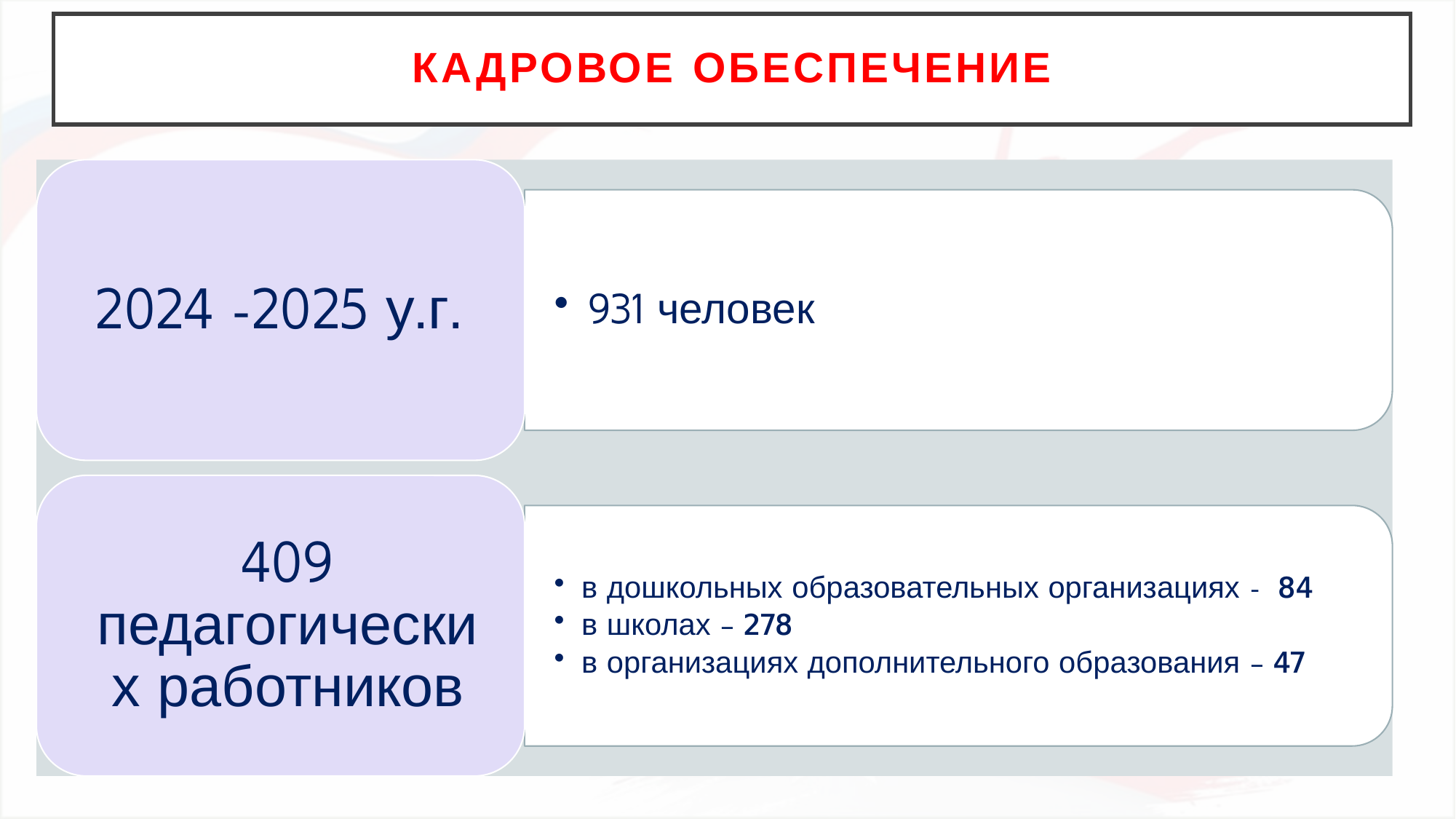

# Кадровое обеспечение
931 человек
2024 -2025 у.г.
в дошкольных образовательных организациях -  84
в школах – 278
в организациях дополнительного образования – 47
409 педагогических работников